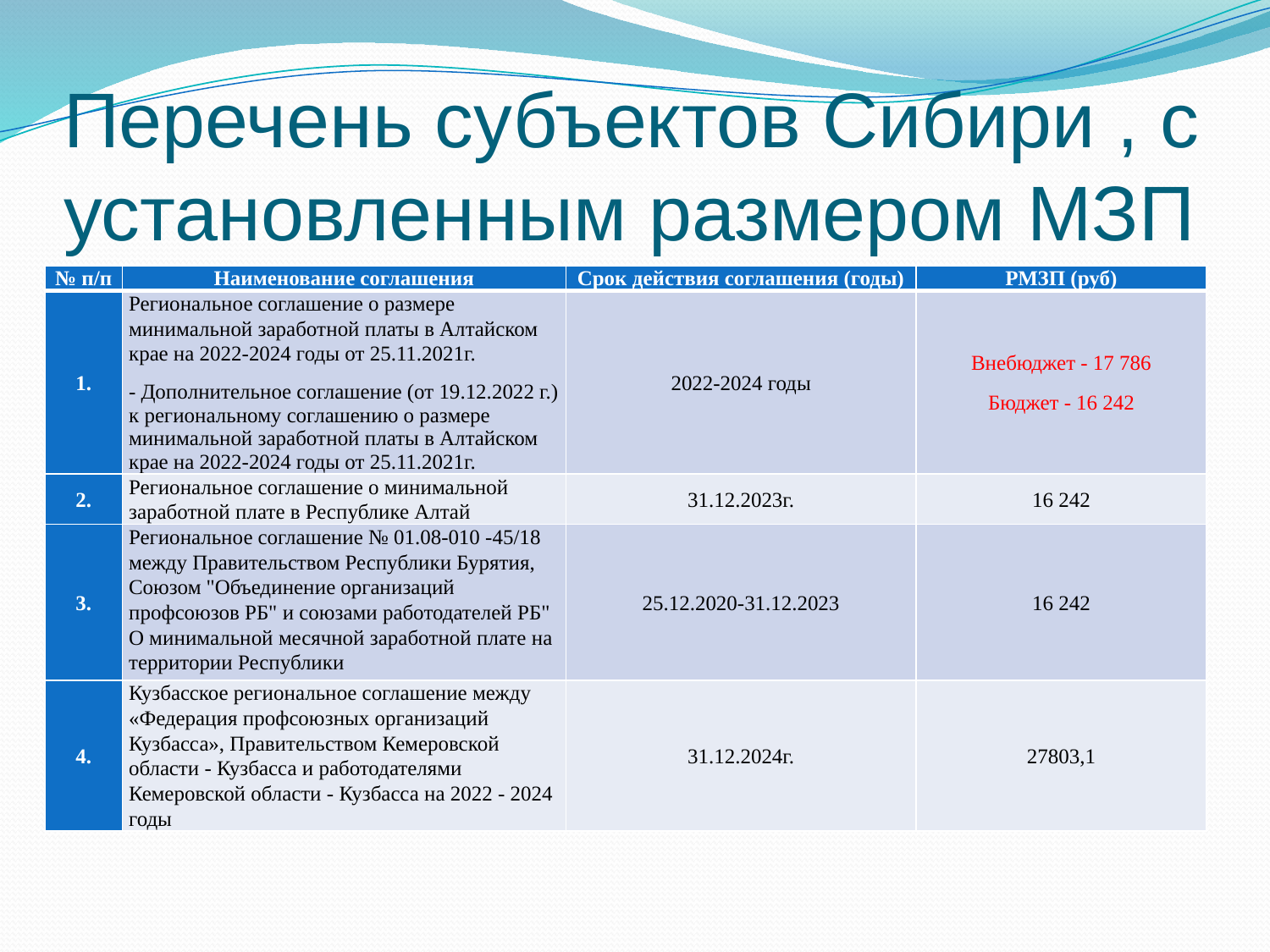

# Перечень субъектов Сибири , с установленным размером МЗП
| № п/п | Наименование соглашения | Срок действия соглашения (годы) | РМЗП (руб) |
| --- | --- | --- | --- |
| 1. | Региональное соглашение о размере минимальной заработной платы в Алтайском крае на 2022-2024 годы от 25.11.2021г. - Дополнительное соглашение (от 19.12.2022 г.) к региональному соглашению о размере минимальной заработной платы в Алтайском крае на 2022-2024 годы от 25.11.2021г. | 2022-2024 годы | Внебюджет - 17 786 Бюджет - 16 242 |
| 2. | Региональное соглашение о минимальной заработной плате в Республике Алтай | 31.12.2023г. | 16 242 |
| 3. | Региональное соглашение № 01.08-010 -45/18 между Правительством Республики Бурятия, Союзом "Объединение организаций профсоюзов РБ" и союзами работодателей РБ" О минимальной месячной заработной плате на территории Республики | 25.12.2020-31.12.2023 | 16 242 |
| 4. | Кузбасское региональное соглашение между «Федерация профсоюзных организаций Кузбасса», Правительством Кемеровской области - Кузбасса и работодателями Кемеровской области - Кузбасса на 2022 - 2024 годы | 31.12.2024г. | 27803,1 |